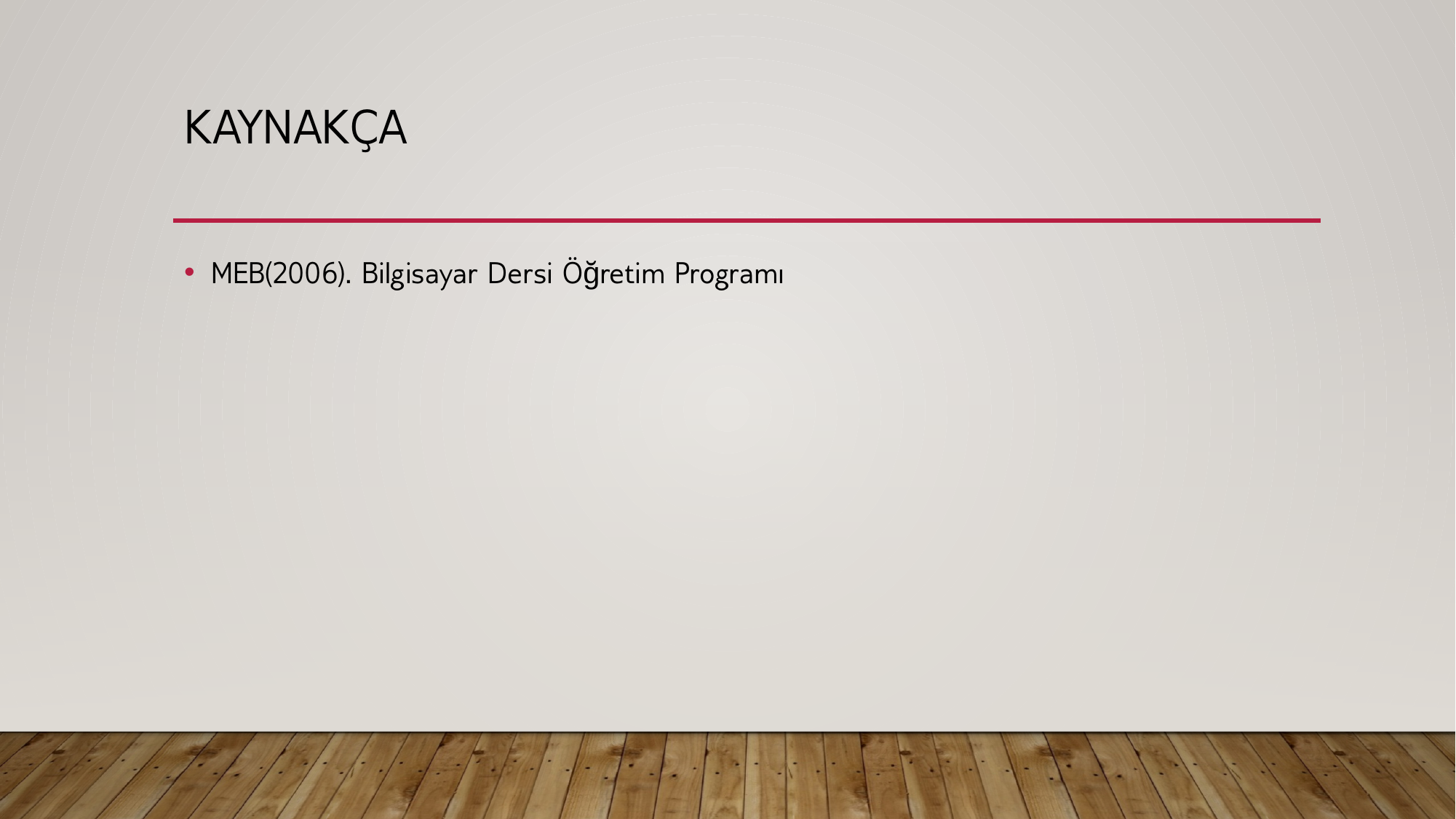

# Kaynakça
MEB(2006). Bilgisayar Dersi Öğretim Programı